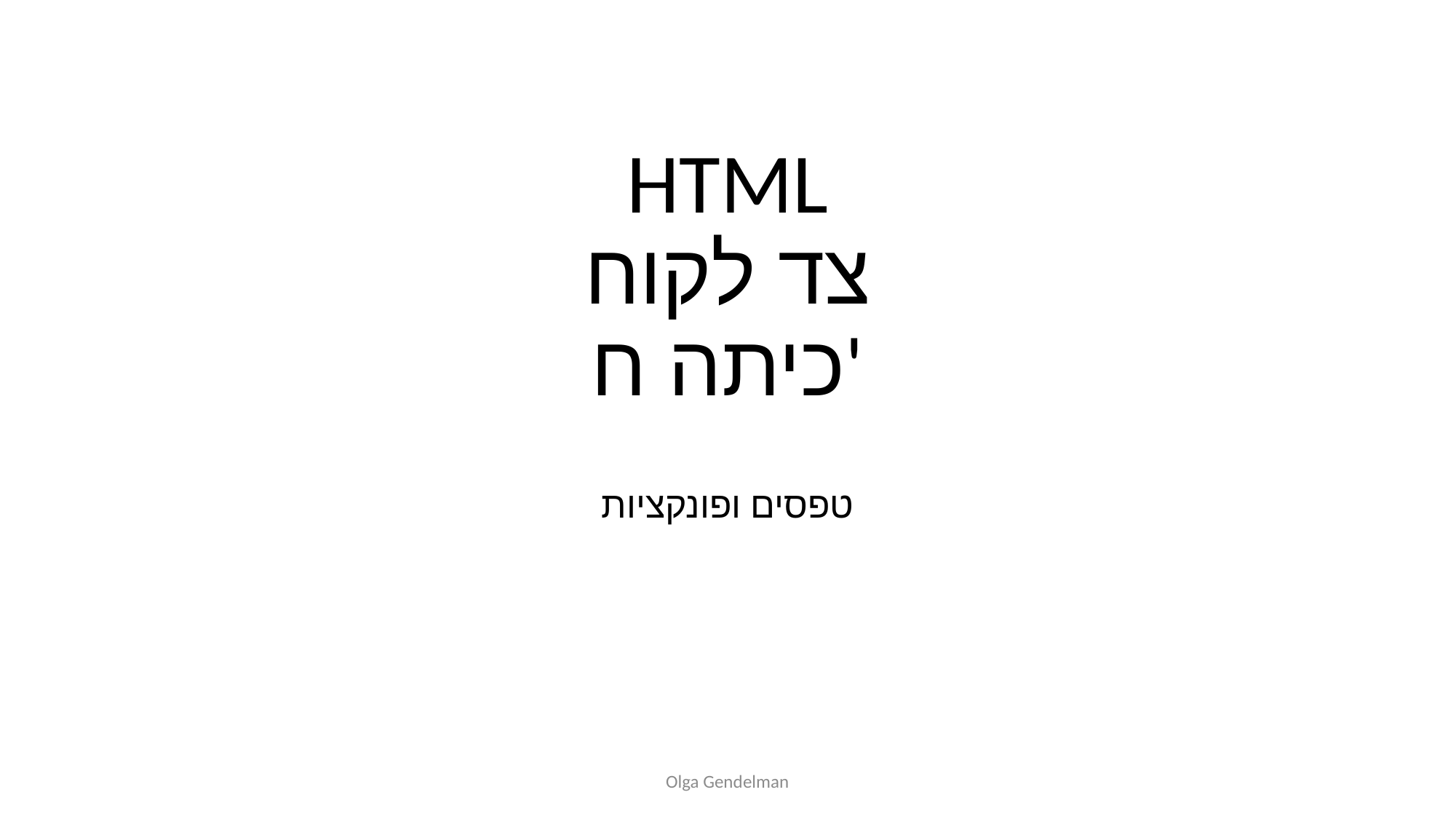

# HTML צד לקוח כיתה ח'
טפסים ופונקציות
Olga Gendelman